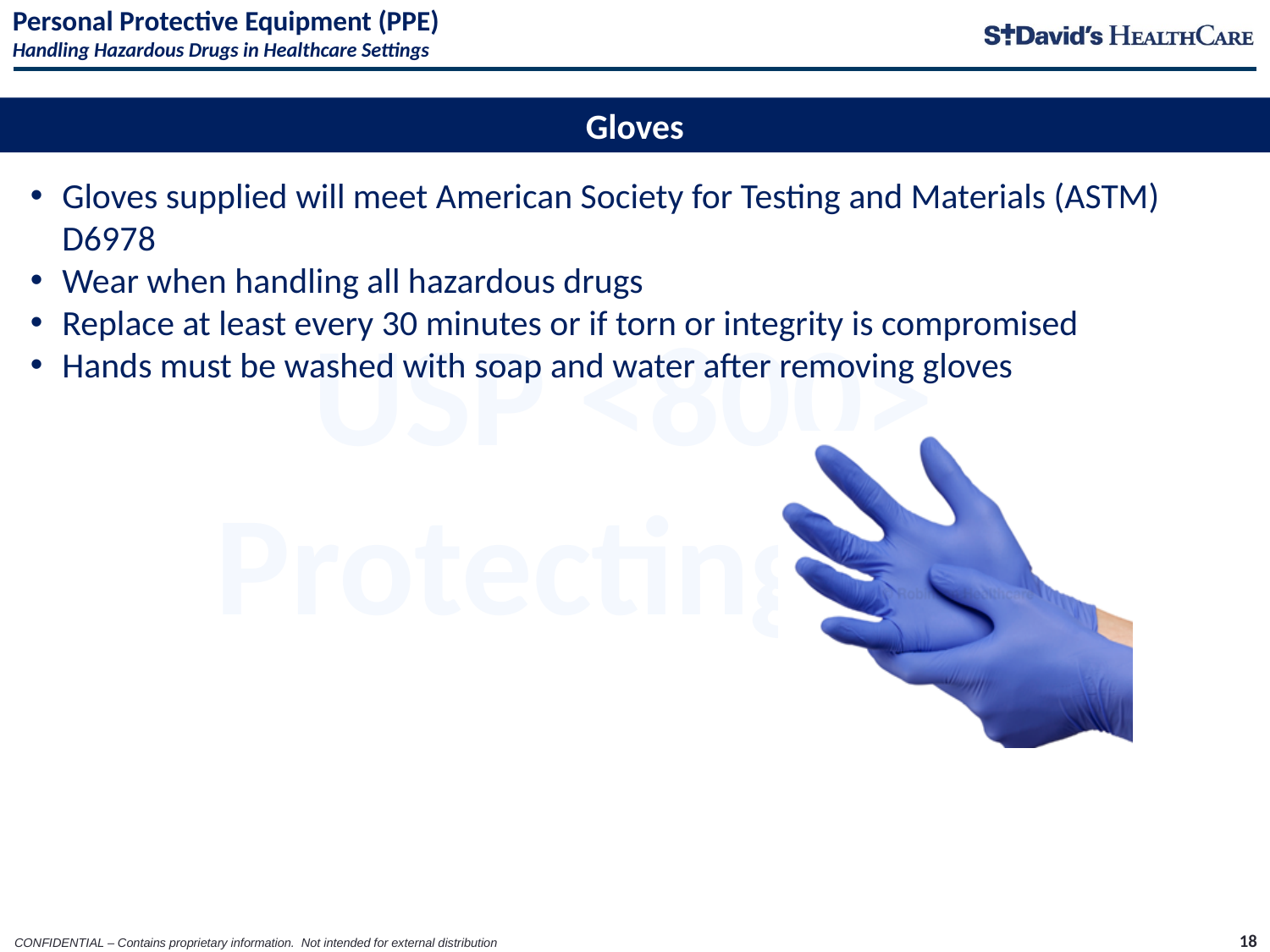

# Personal Protective Equipment (PPE) Handling Hazardous Drugs in Healthcare Settings
Gloves

Gloves supplied will meet American Society for Testing and Materials (ASTM) D6978
Wear when handling all hazardous drugs
Replace at least every 30 minutes or if torn or integrity is compromised
Hands must be washed with soap and water after removing gloves

18